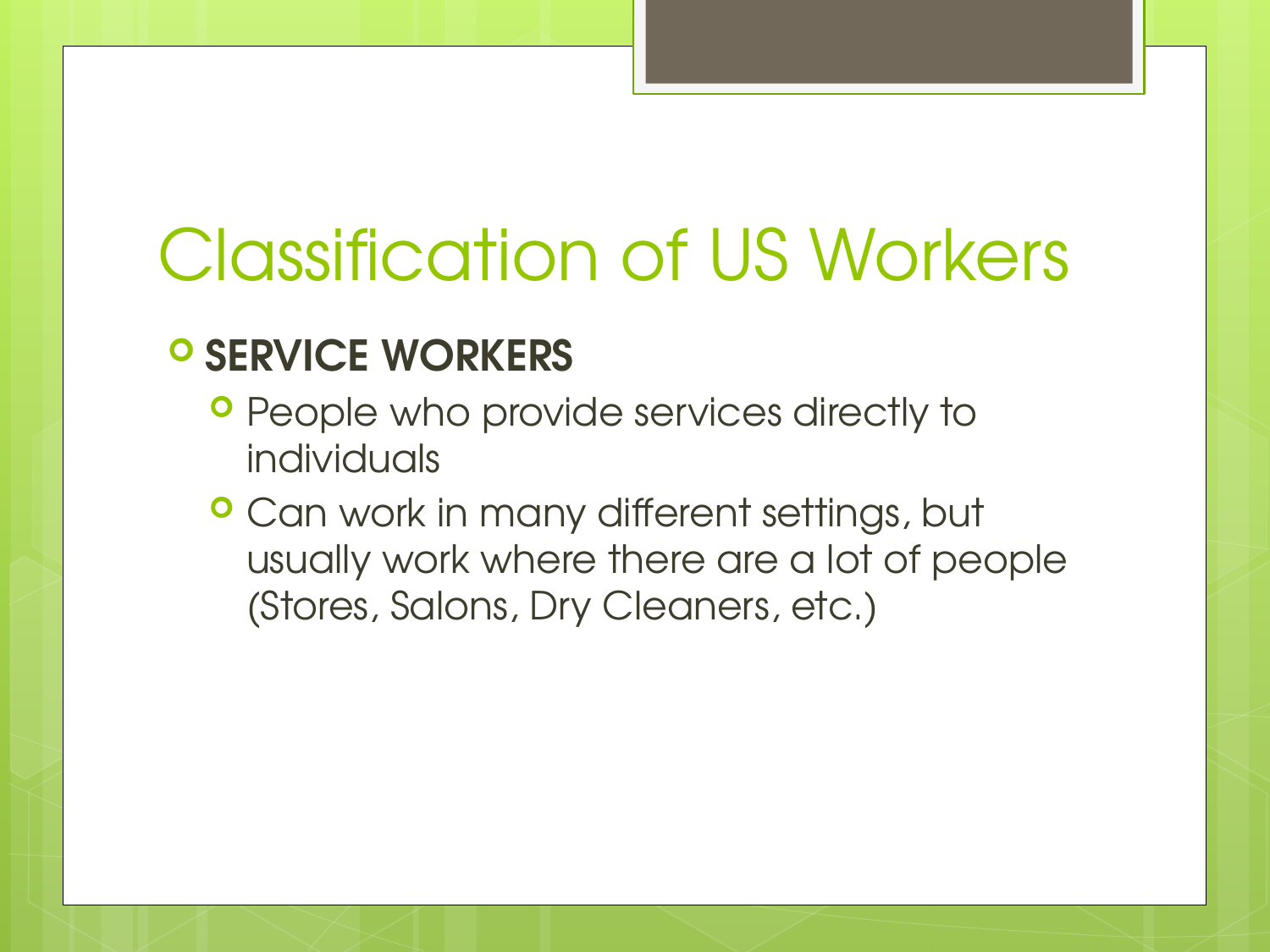

# Classification of US Workers
SERVICE WORKERS
People who provide services directly to individuals
Can work in many different settings, but usually work where there are a lot of people (Stores, Salons, Dry Cleaners, etc.)